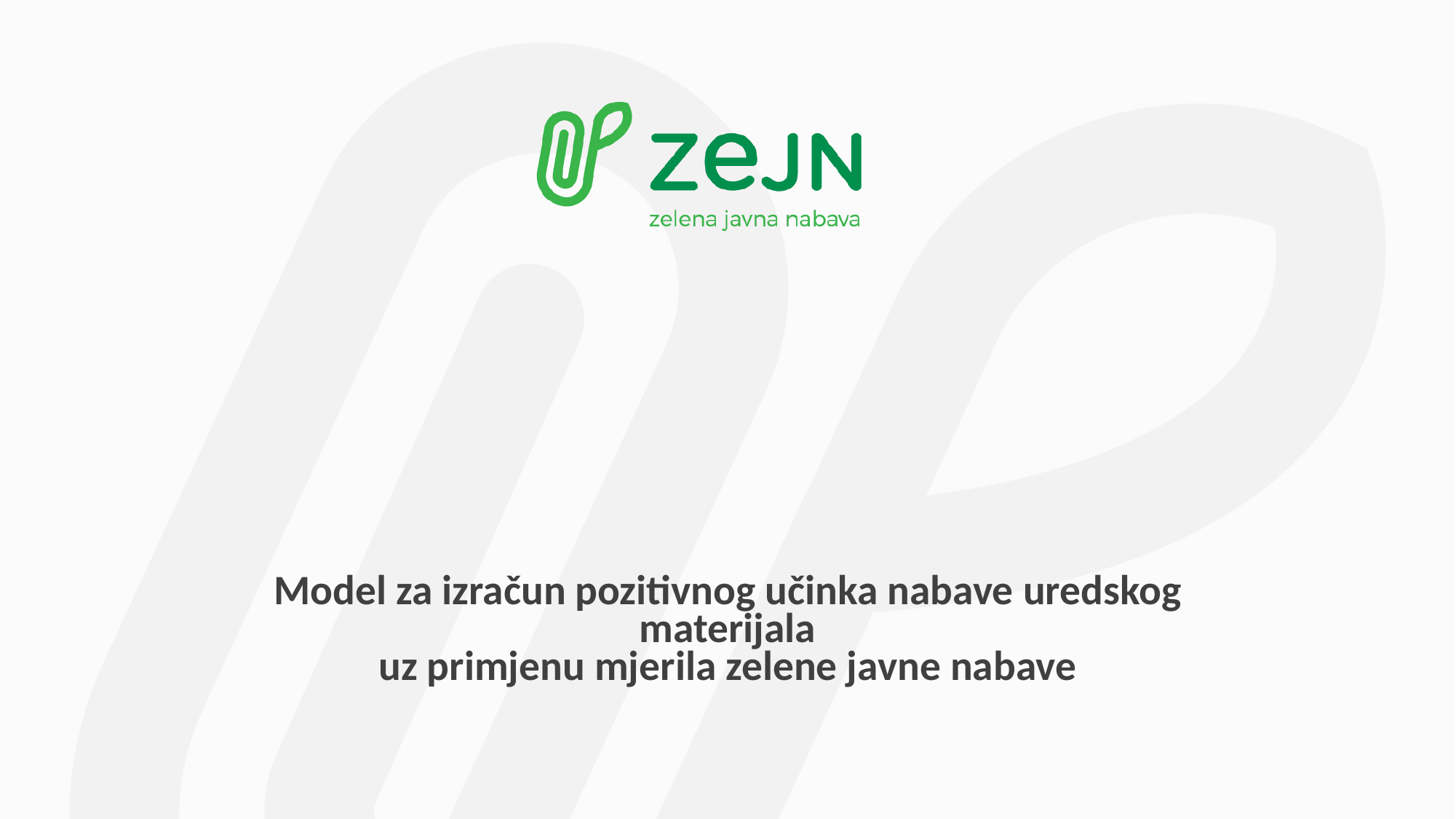

# Model za izračun pozitivnog učinka nabave uredskog materijala uz primjenu mjerila zelene javne nabave